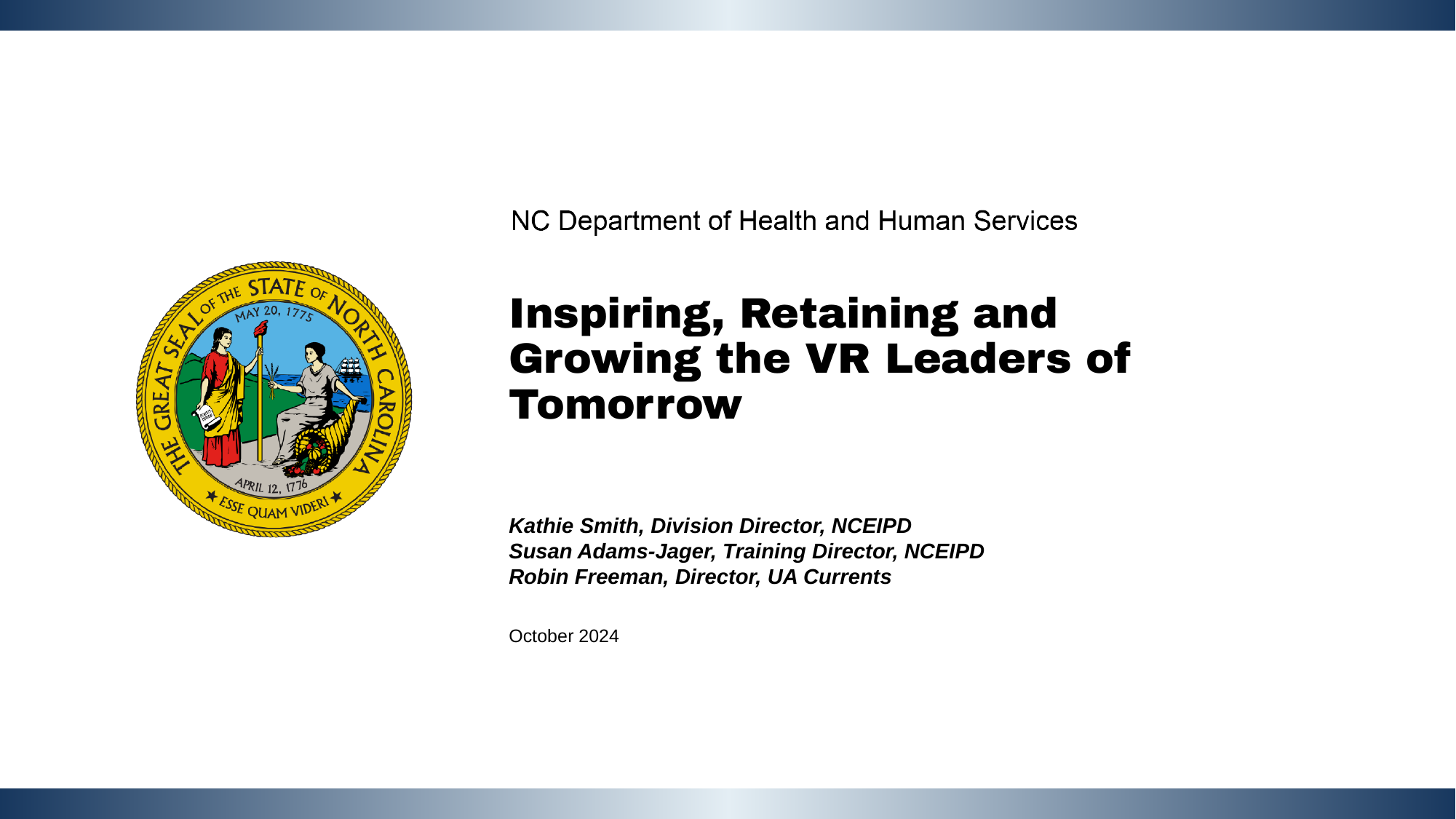

Inspiring, Retaining and Growing the VR Leaders of Tomorrow
Kathie Smith, Division Director, NCEIPD
Susan Adams-Jager, Training Director, NCEIPD
Robin Freeman, Director, UA Currents
October 2024